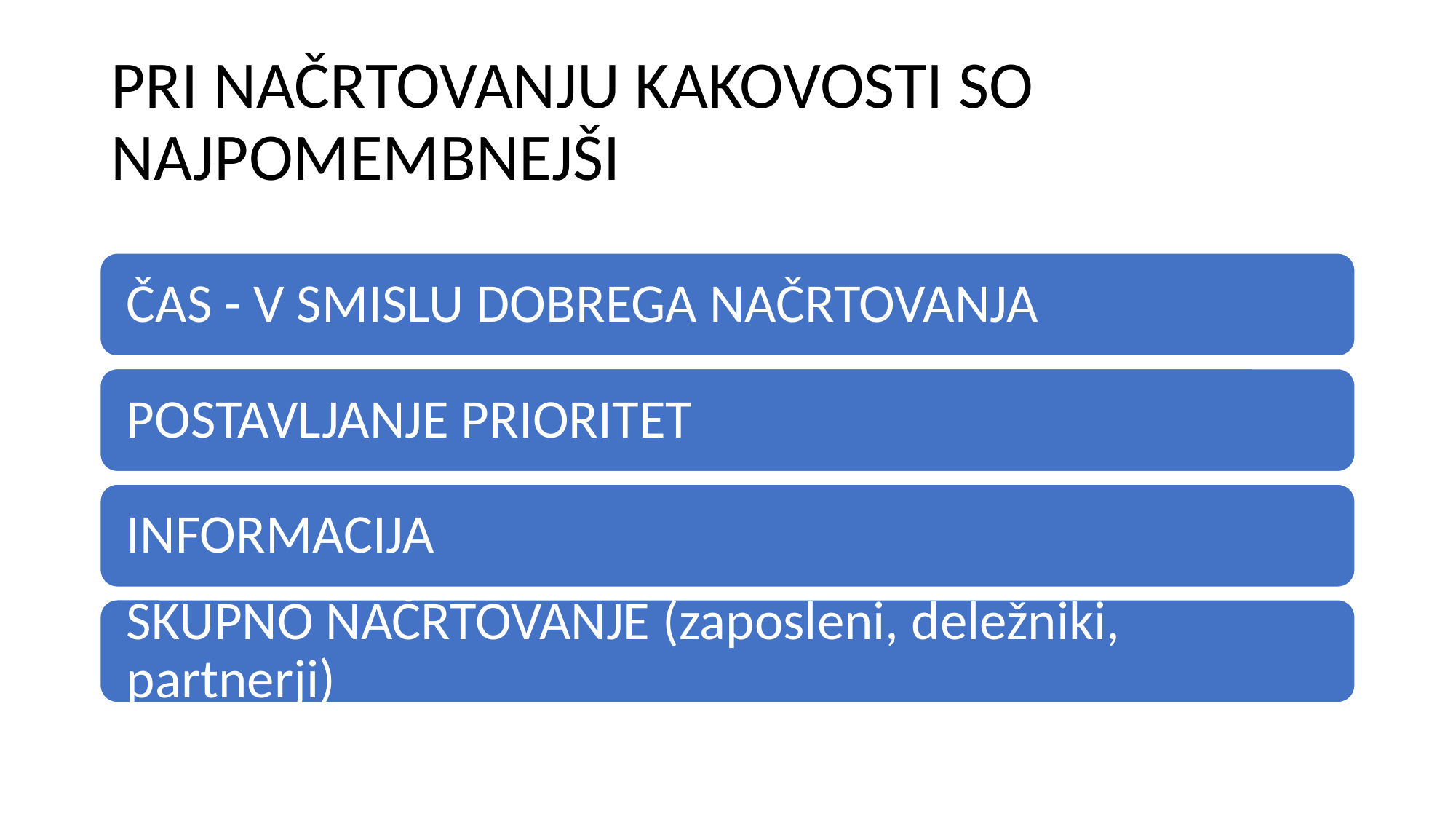

# PRI NAČRTOVANJU KAKOVOSTI SO NAJPOMEMBNEJŠI
ČAS - V SMISLU DOBREGA NAČRTOVANJA
POSTAVLJANJE PRIORITET
INFORMACIJA
SKUPNO NAČRTOVANJE (zaposleni, deležniki, partnerji)